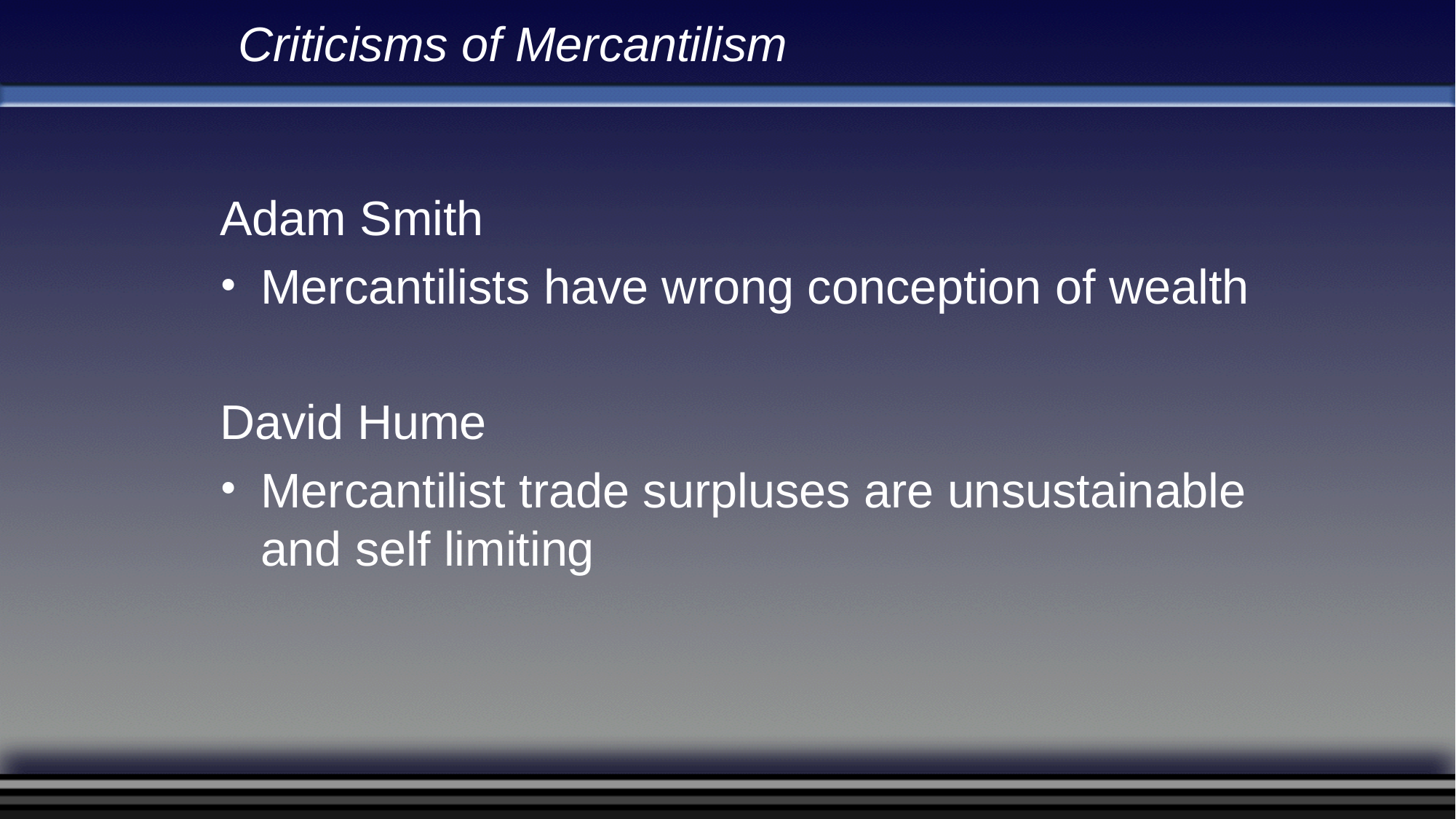

# Criticisms of Mercantilism
Adam Smith
Mercantilists have wrong conception of wealth

David Hume
Mercantilist trade surpluses are unsustainable and self limiting